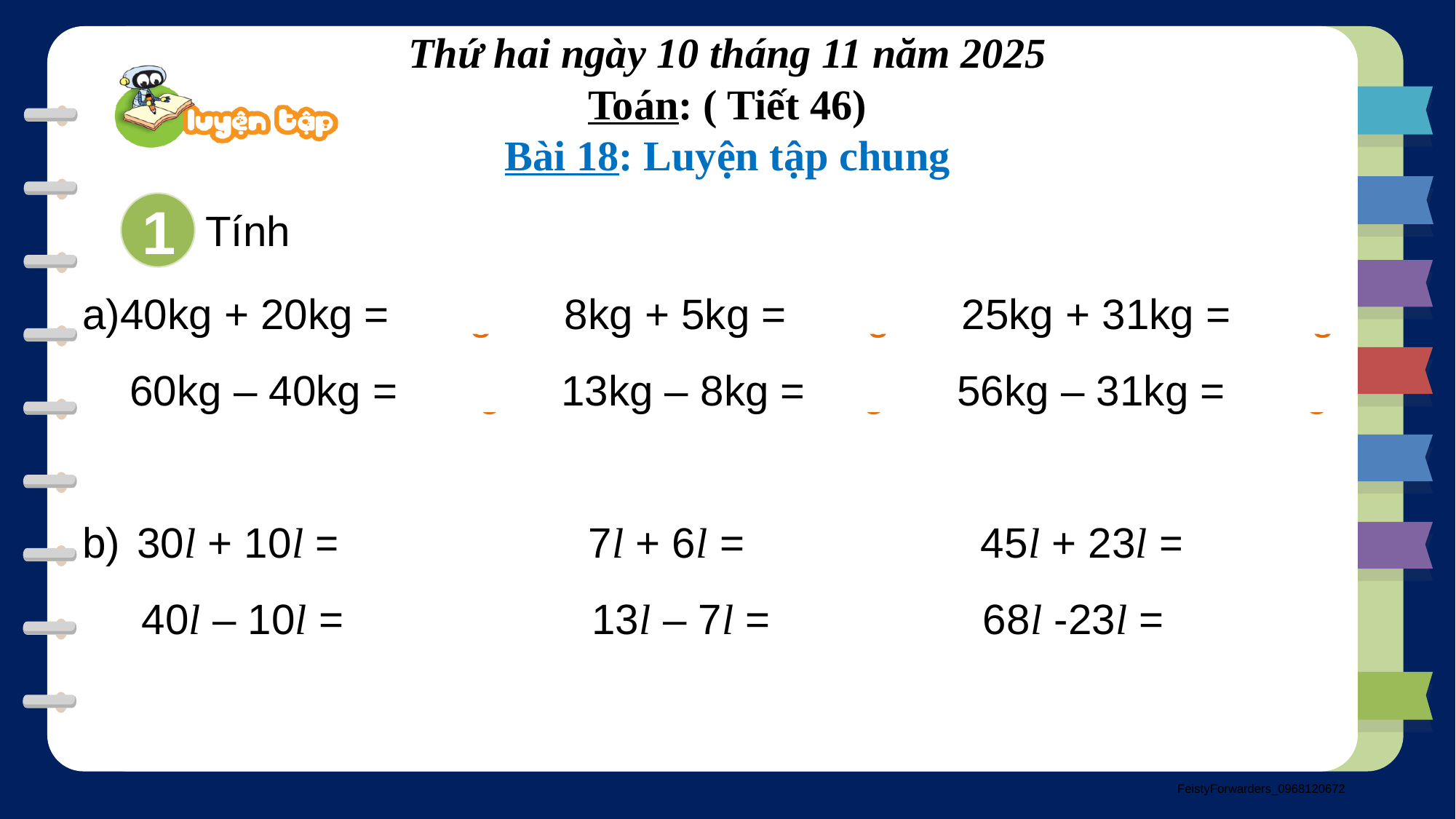

Thứ hai ngày 10 tháng 11 năm 2025
Toán: ( Tiết 46)
Bài 18: Luyện tập chung
1
Tính
a)40kg + 20kg = 60kg      8kg + 5kg = 13kg      25kg + 31kg = 56kg
    60kg – 40kg = 20kg     13kg – 8kg = 5kg      56kg – 31kg = 25kg

30l + 10l = 40l               7l + 6l = 13l              45l + 23l = 68l
     40l – 10l = 30l               13l – 7l = 6l              68l -23l = 45l